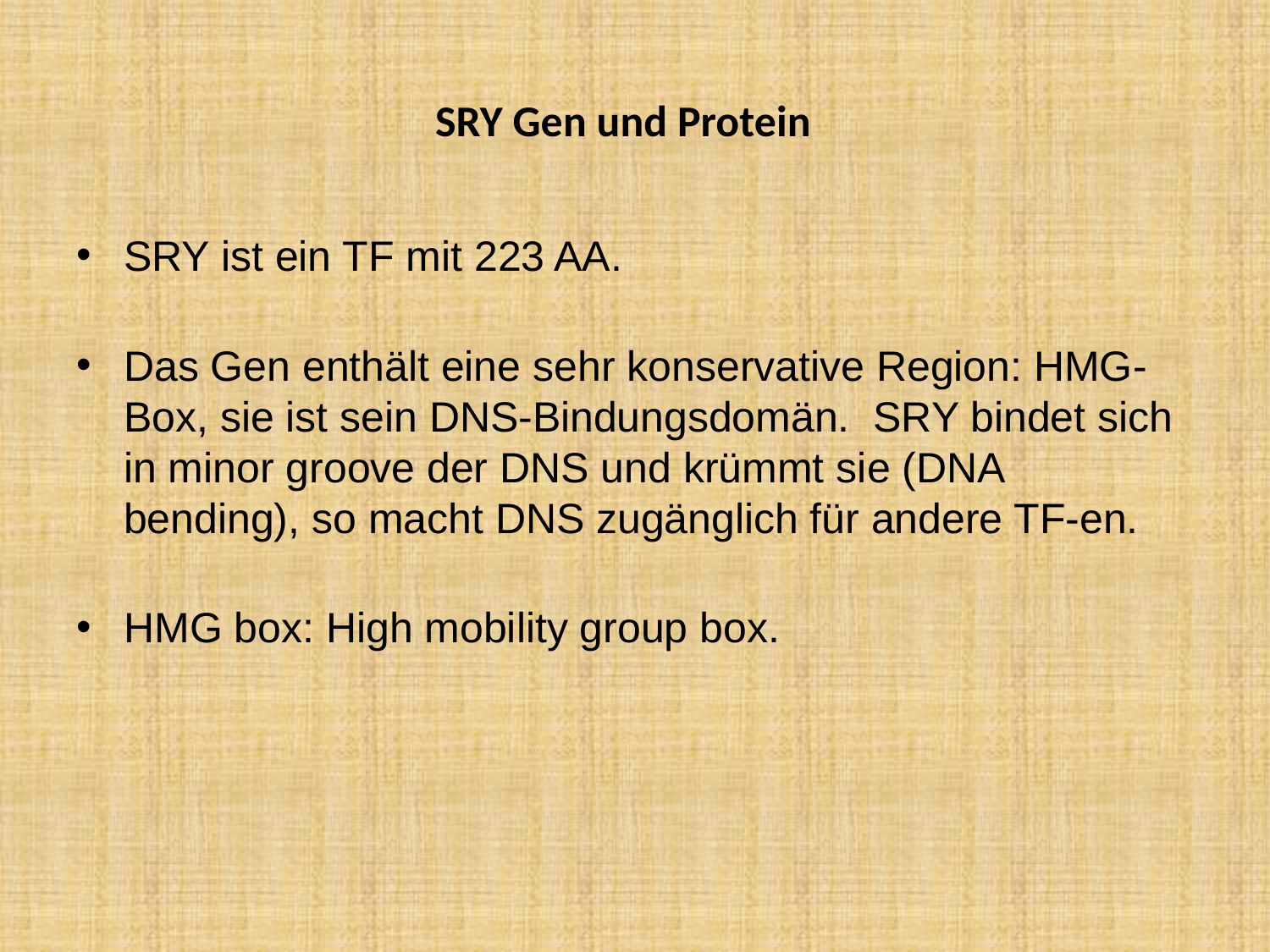

# SRY Gen und Protein
SRY ist ein TF mit 223 AA.
Das Gen enthält eine sehr konservative Region: HMG-Box, sie ist sein DNS-Bindungsdomän.  SRY bindet sich in minor groove der DNS und krümmt sie (DNA bending), so macht DNS zugänglich für andere TF-en.
HMG box: High mobility group box.